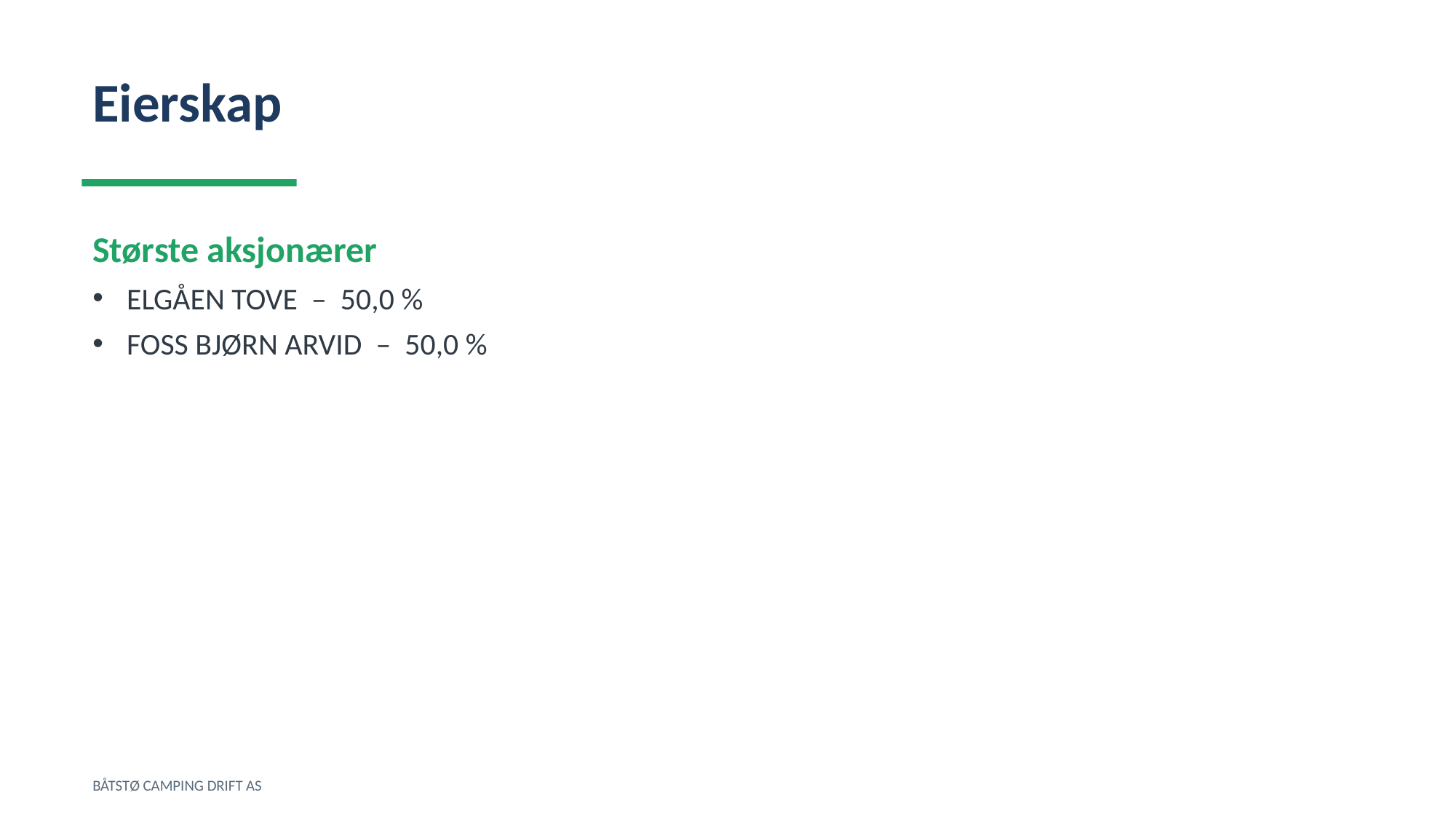

Eierskap

Største aksjonærer
ELGÅEN TOVE  –  50,0 %
FOSS BJØRN ARVID  –  50,0 %
BÅTSTØ CAMPING DRIFT AS